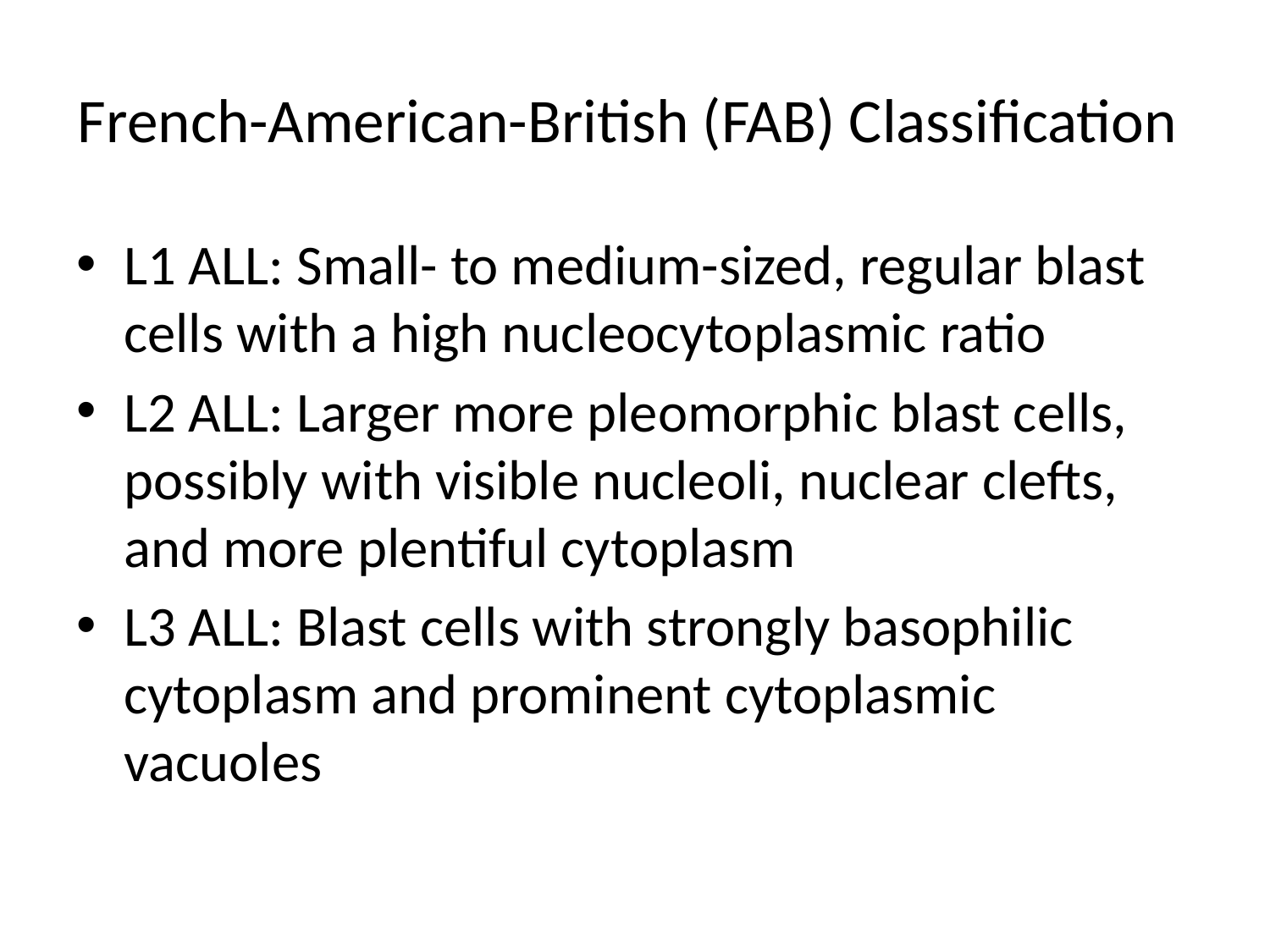

# French-American-British (FAB) Classification
L1 ALL: Small- to medium-sized, regular blast cells with a high nucleocytoplasmic ratio
L2 ALL: Larger more pleomorphic blast cells, possibly with visible nucleoli, nuclear clefts, and more plentiful cytoplasm
L3 ALL: Blast cells with strongly basophilic cytoplasm and prominent cytoplasmic vacuoles